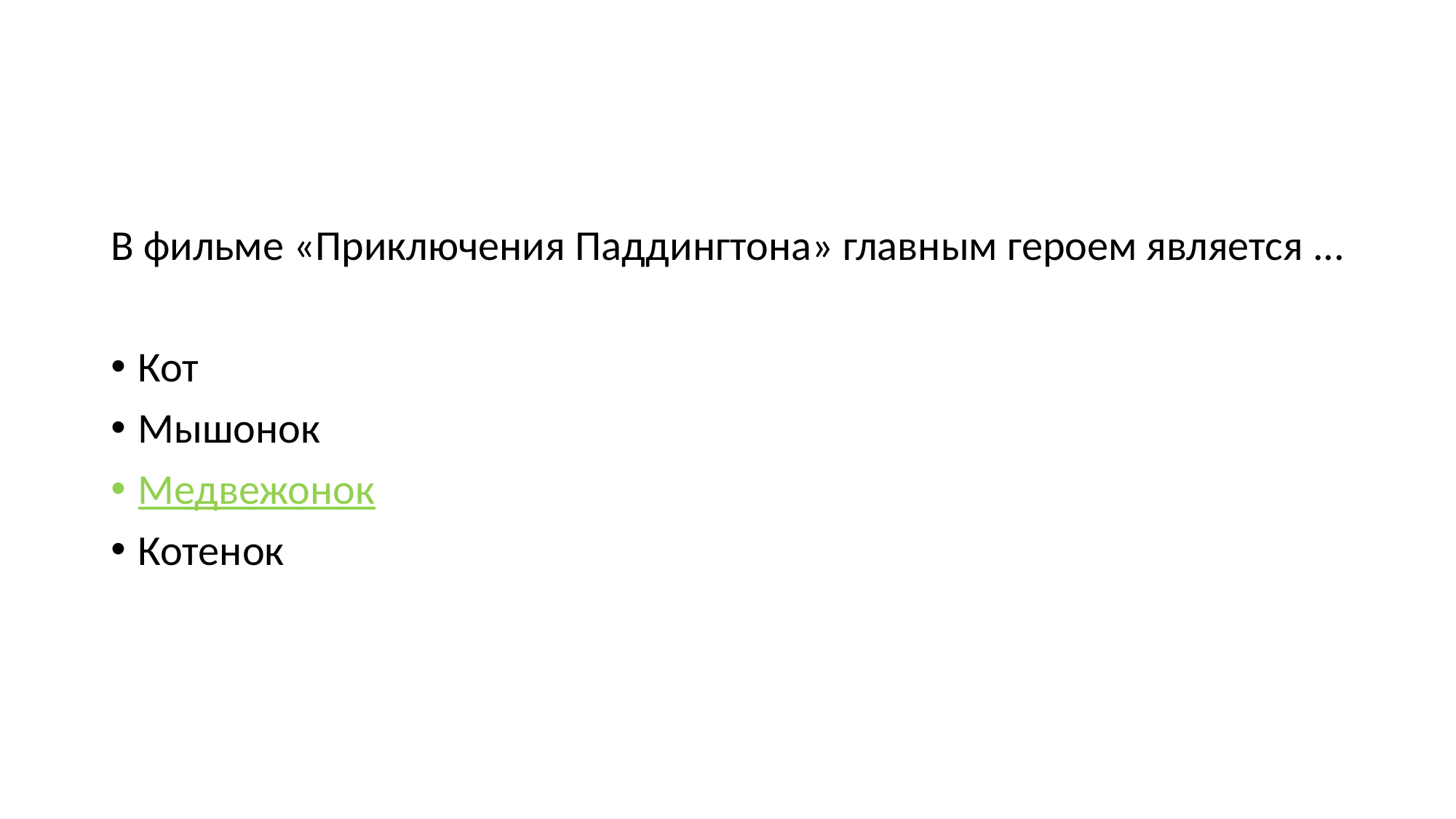

В фильме «Приключения Паддингтона» главным героем является ...

Кот
Мышонок
Медвежонок
Котенок